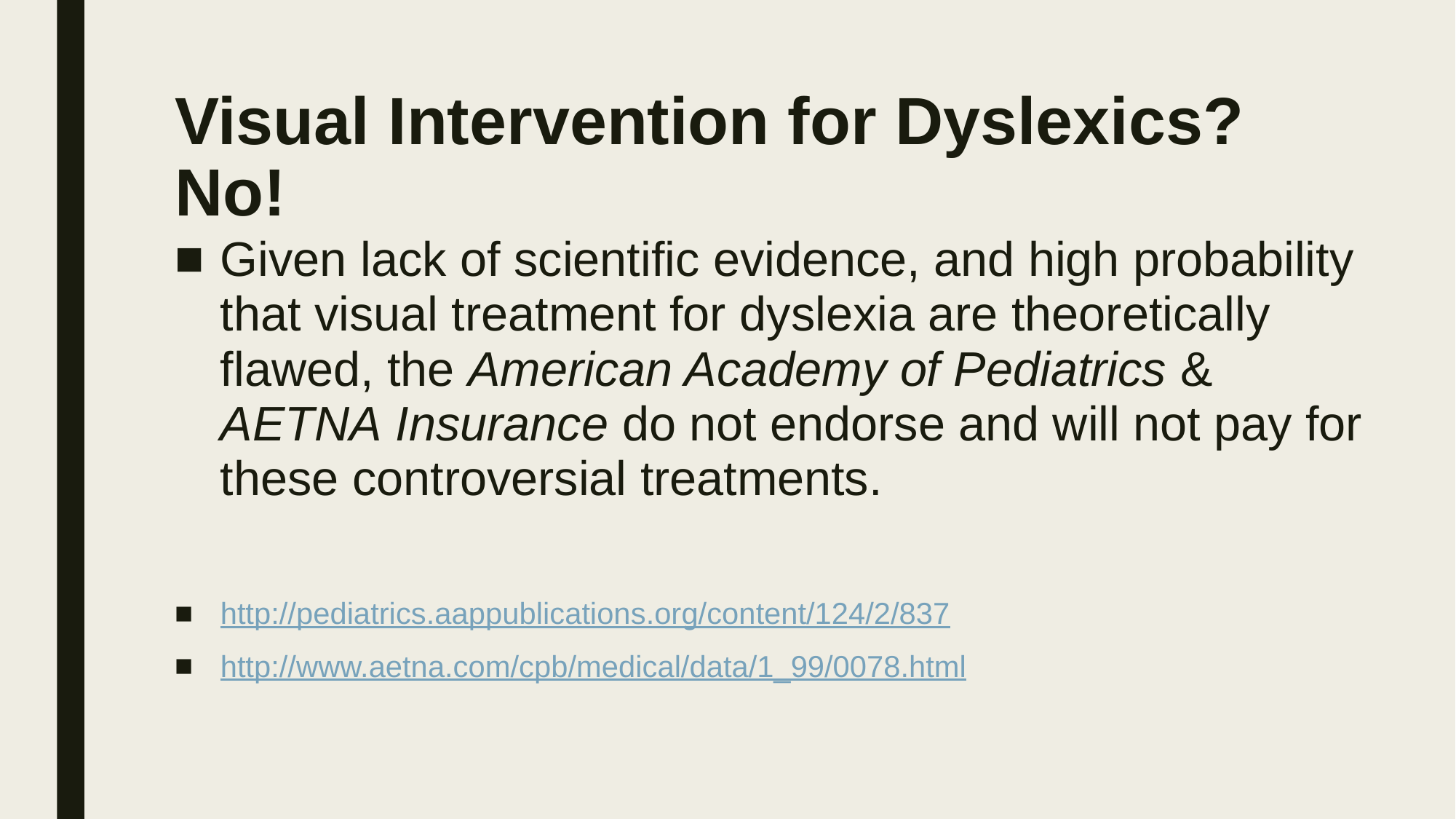

# Visual Intervention for Dyslexics?  No!
Given lack of scientific evidence, and high probability that visual treatment for dyslexia are theoretically flawed, the American Academy of Pediatrics & AETNA Insurance do not endorse and will not pay for these controversial treatments.

http://pediatrics.aappublications.org/content/124/2/837
http://www.aetna.com/cpb/medical/data/1_99/0078.html